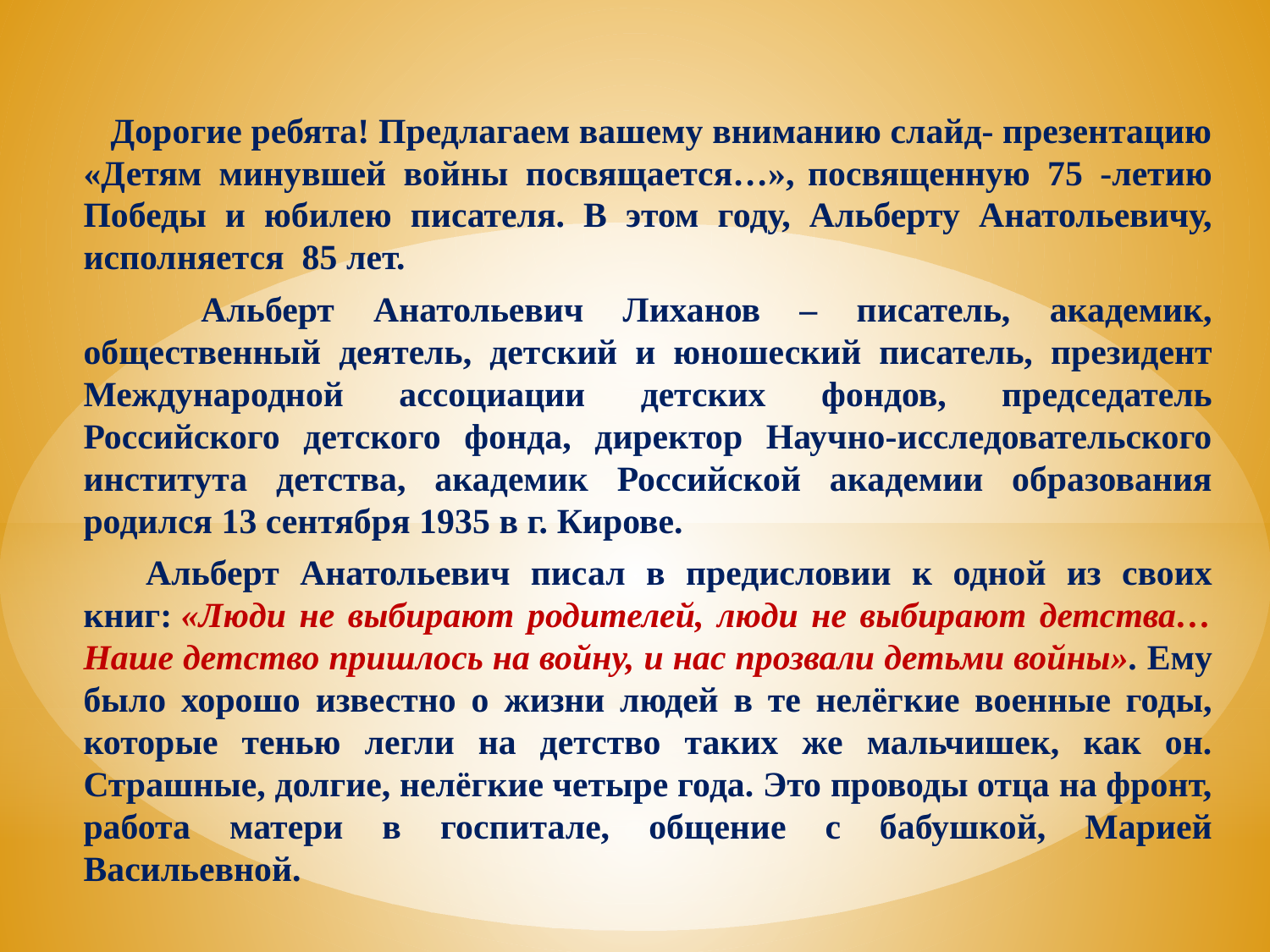

Дорогие ребята! Предлагаем вашему вниманию слайд- презентацию «Детям минувшей войны посвящается…», посвященную 75 -летию Победы и юбилею писателя. В этом году, Альберту Анатольевичу, исполняется  85 лет.
   Альберт Анатольевич Лиханов – писатель, академик, общественный деятель, детский и юношеский писатель, президент Международной ассоциации детских фондов, председатель Российского детского фонда, директор Научно-исследовательского института детства, академик Российской академии образования родился 13 сентября 1935 в г. Кирове.
   Альберт Анатольевич писал в предисловии к одной из своих книг: «Люди не выбирают родителей, люди не выбирают детства… Наше детство пришлось на войну, и нас прозвали детьми войны». Ему было хорошо известно о жизни людей в те нелёгкие военные годы, которые тенью легли на детство таких же мальчишек, как он. Страшные, долгие, нелёгкие четыре года. Это проводы отца на фронт, работа матери в госпитале, общение с бабушкой, Марией Васильевной.